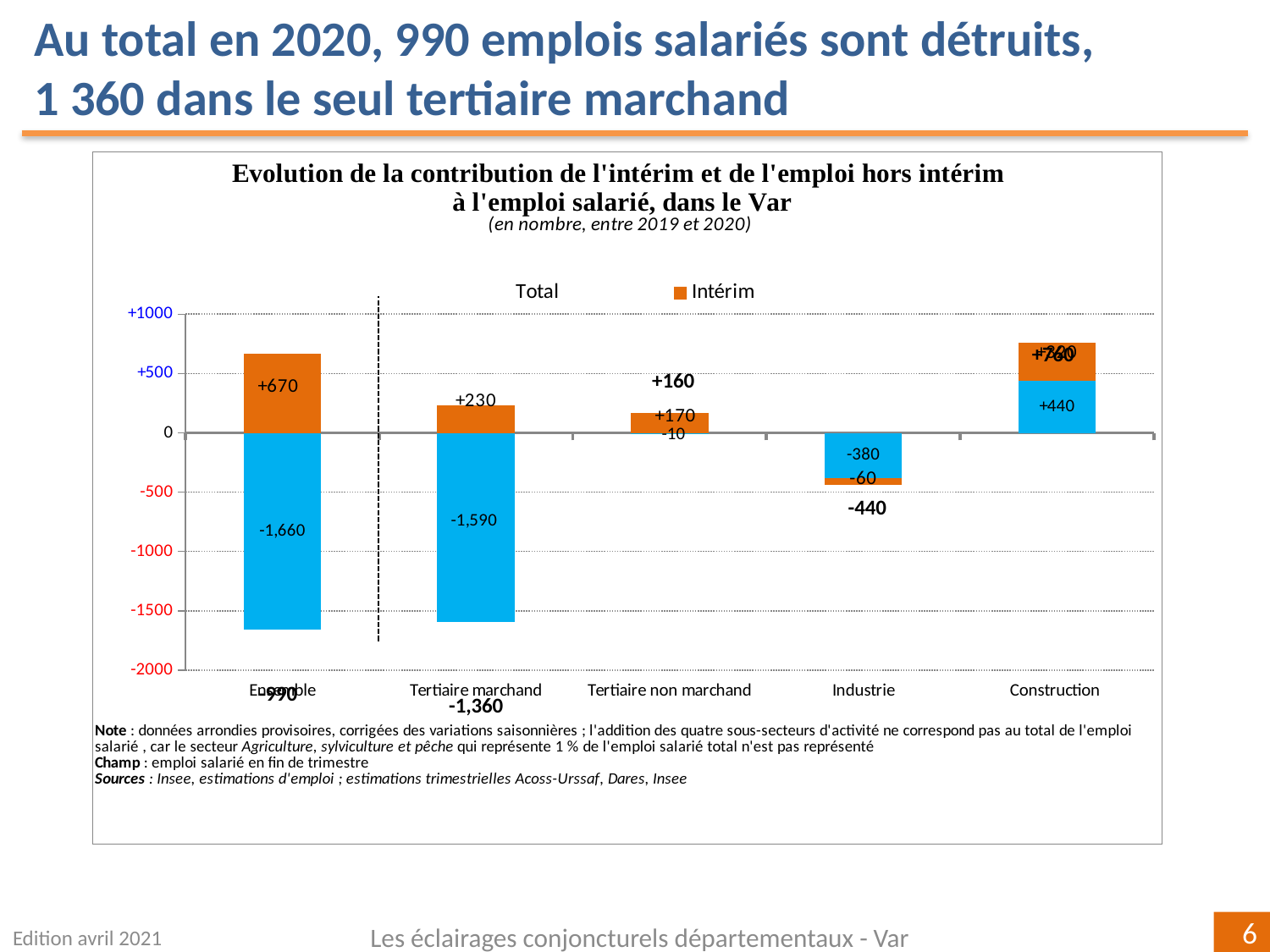

Au total en 2020, 990 emplois salariés sont détruits,
1 360 dans le seul tertiaire marchand

### Chart

| Category |  |  |  |
|---|---|---|---|
| Ensemble | -1660.0 | 670.0 | -990.0 |
| Tertiaire marchand | -1590.0 | 230.0 | -1360.0 |
| Tertiaire non marchand | -10.0 | 170.0 | 160.0 |
| Industrie | -380.0 | -60.0 | -440.0 |
| Construction
 | 440.0 | 320.0 | 760.0 |
Edition avril 2021
Les éclairages conjoncturels départementaux - Var
6